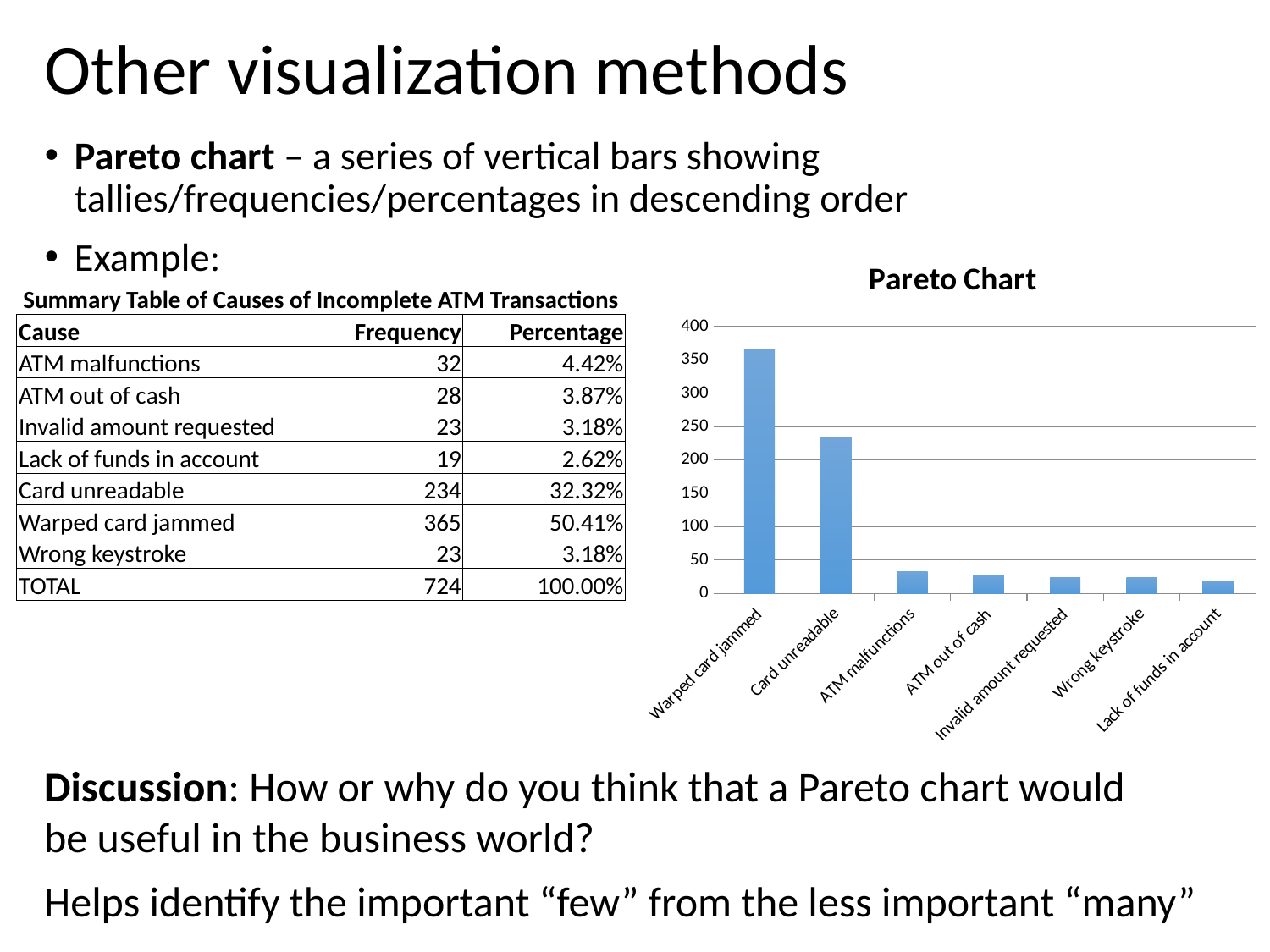

# Other visualization methods
Pareto chart – a series of vertical bars showing tallies/frequencies/percentages in descending order
Example:

### Chart: Pareto Chart

| Category | Frequency |
|---|---|
| Warped card jammed | 365.0 |
| Card unreadable | 234.0 |
| ATM malfunctions | 32.0 |
| ATM out of cash | 28.0 |
| Invalid amount requested | 23.0 |
| Wrong keystroke | 23.0 |
| Lack of funds in account | 19.0 |
| Summary Table of Causes of Incomplete ATM Transactions |  |  |
| --- | --- | --- |
| Cause | Frequency | Percentage |
| ATM malfunctions | 32 | 4.42% |
| ATM out of cash | 28 | 3.87% |
| Invalid amount requested | 23 | 3.18% |
| Lack of funds in account | 19 | 2.62% |
| Card unreadable | 234 | 32.32% |
| Warped card jammed | 365 | 50.41% |
| Wrong keystroke | 23 | 3.18% |
| TOTAL | 724 | 100.00% |
Discussion: How or why do you think that a Pareto chart would be useful in the business world?
Helps identify the important “few” from the less important “many”